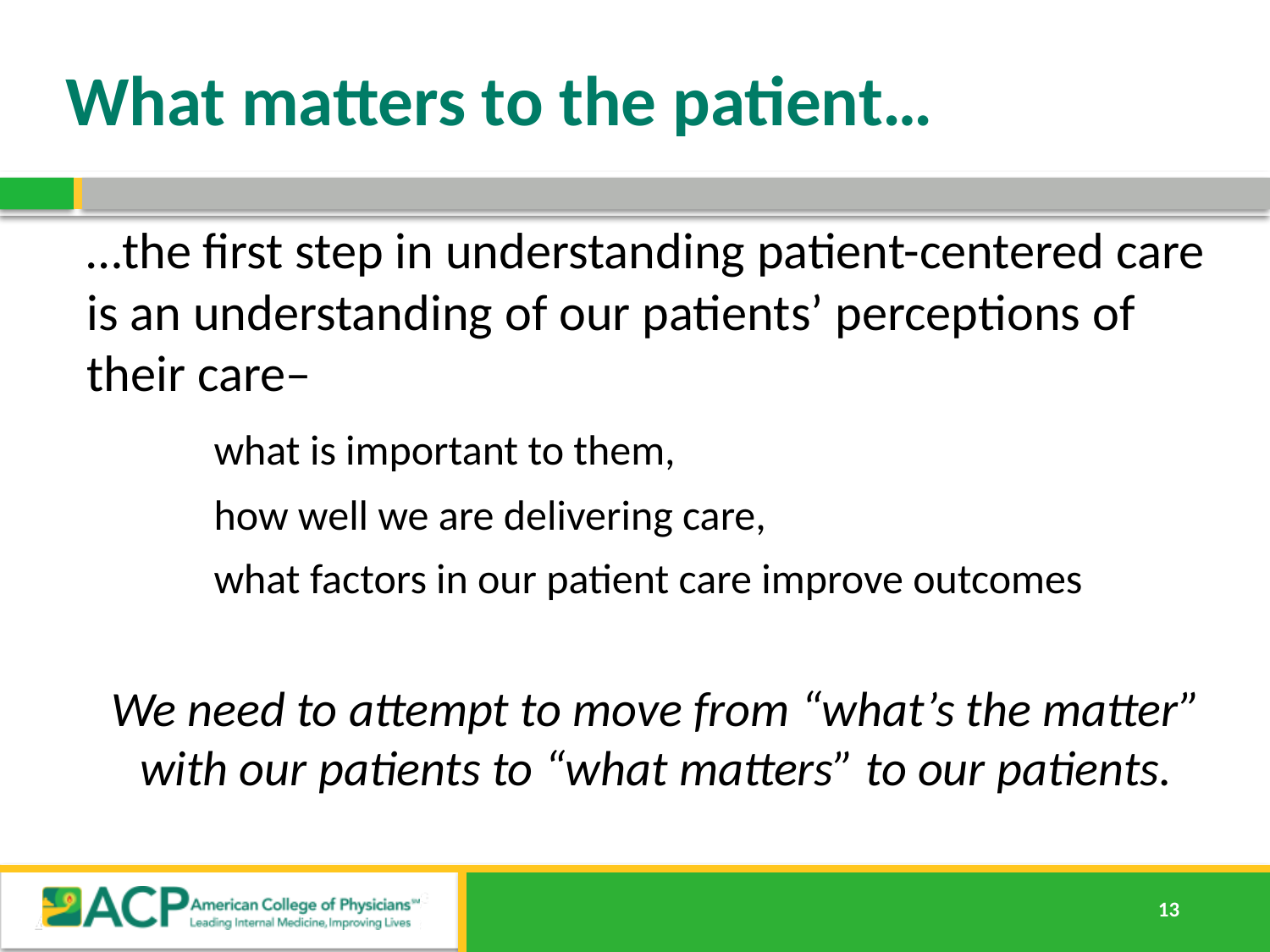

# What matters to the patient…
…the first step in understanding patient-centered care is an understanding of our patients’ perceptions of their care–
	what is important to them,
	how well we are delivering care,
	what factors in our patient care improve outcomes

We need to attempt to move from “what’s the matter” with our patients to “what matters” to our patients.